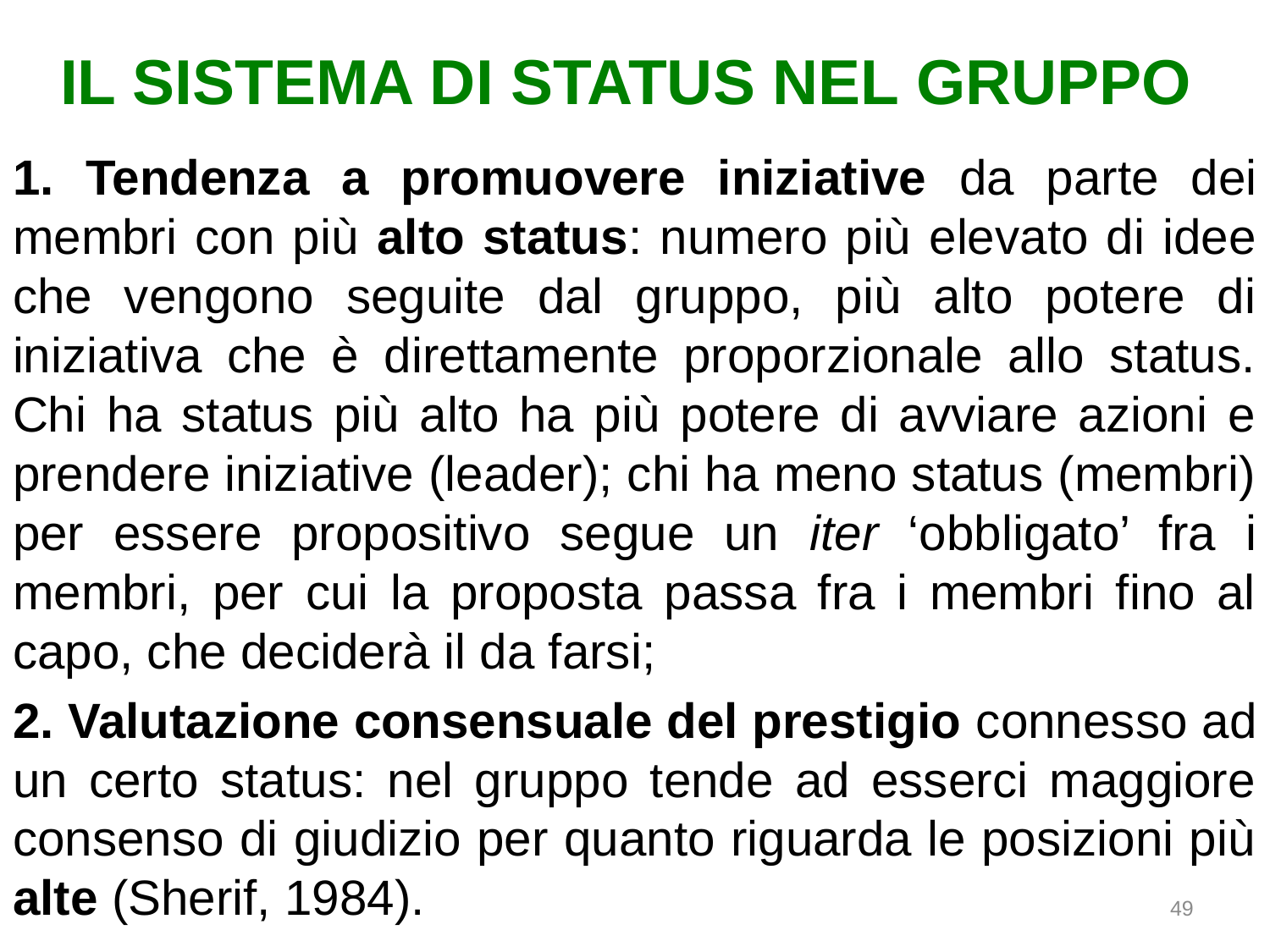

# IL SISTEMA DI STATUS NEL GRUPPO
1. Tendenza a promuovere iniziative da parte dei membri con più alto status: numero più elevato di idee che vengono seguite dal gruppo, più alto potere di iniziativa che è direttamente proporzionale allo status. Chi ha status più alto ha più potere di avviare azioni e prendere iniziative (leader); chi ha meno status (membri) per essere propositivo segue un iter ‘obbligato’ fra i membri, per cui la proposta passa fra i membri fino al capo, che deciderà il da farsi;
2. Valutazione consensuale del prestigio connesso ad un certo status: nel gruppo tende ad esserci maggiore consenso di giudizio per quanto riguarda le posizioni più alte (Sherif, 1984).
49